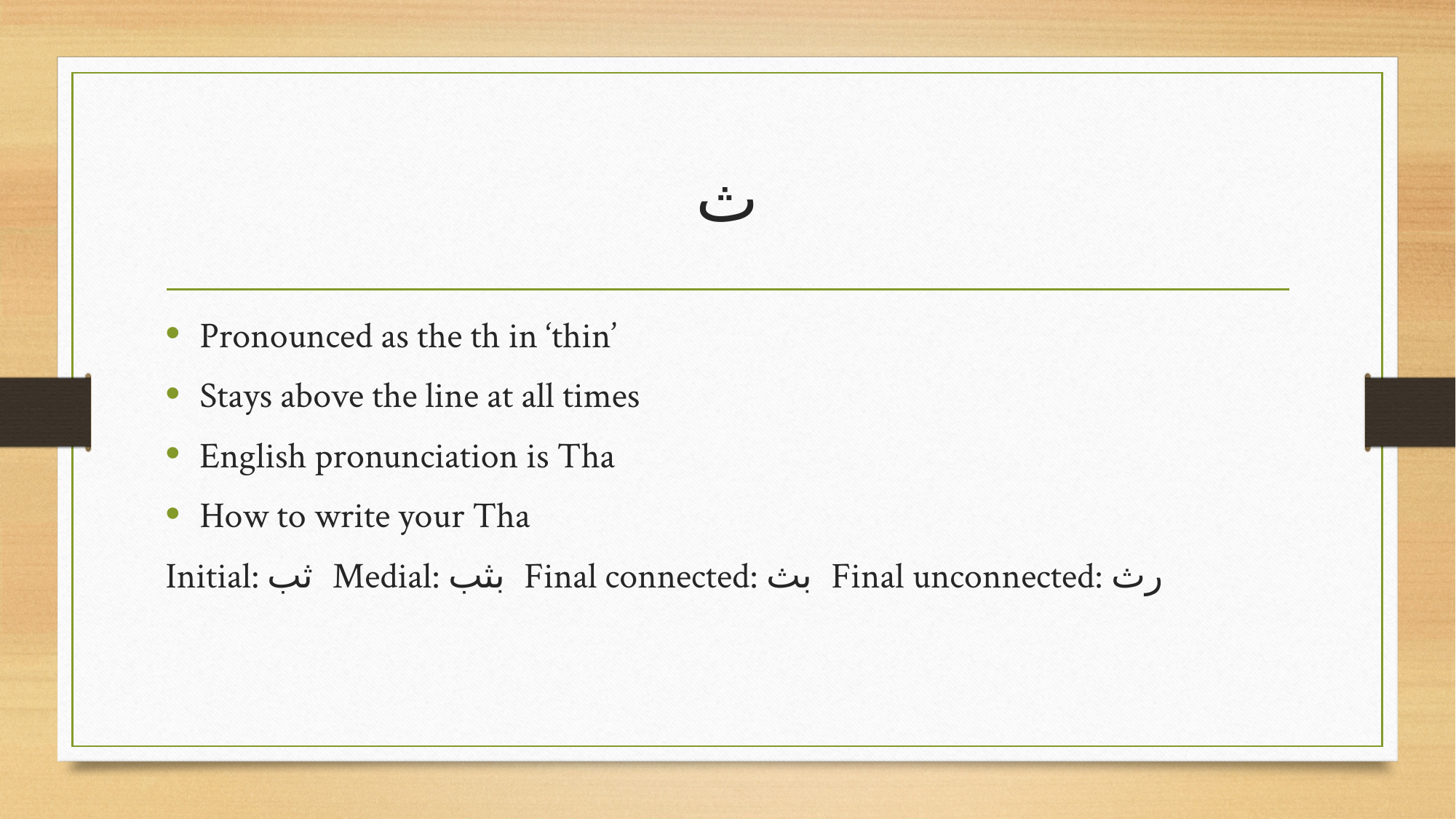

# ث
Pronounced as the th in ‘thin’
Stays above the line at all times
English pronunciation is Tha
How to write your Tha
Initial: ثب  Medial: بثب  Final connected: بث  Final unconnected: رث